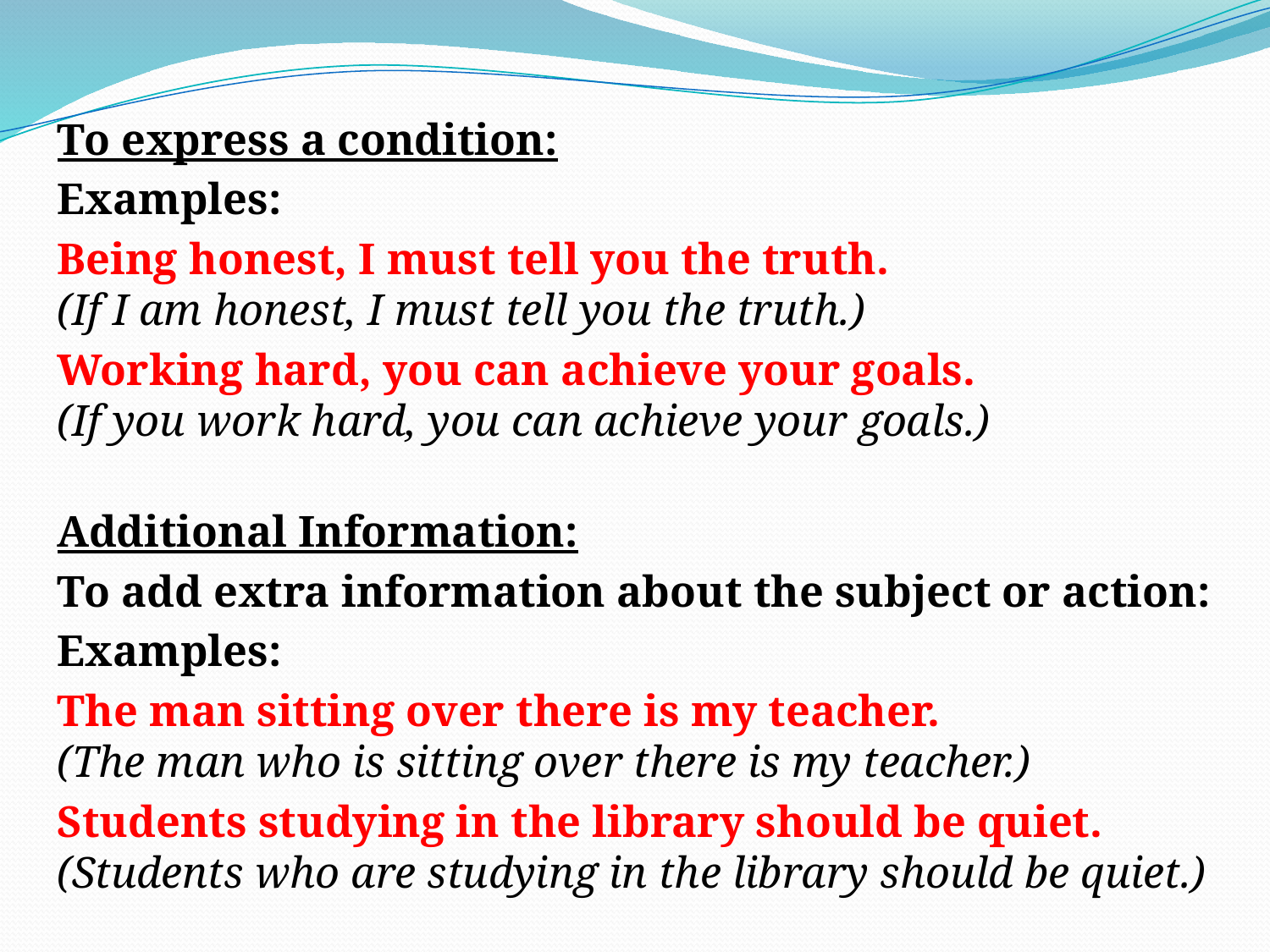

To express a condition:
Examples:
Being honest, I must tell you the truth.
(If I am honest, I must tell you the truth.)
Working hard, you can achieve your goals.
(If you work hard, you can achieve your goals.)
Additional Information:
To add extra information about the subject or action:
Examples:
The man sitting over there is my teacher.
(The man who is sitting over there is my teacher.)
Students studying in the library should be quiet.
(Students who are studying in the library should be quiet.)